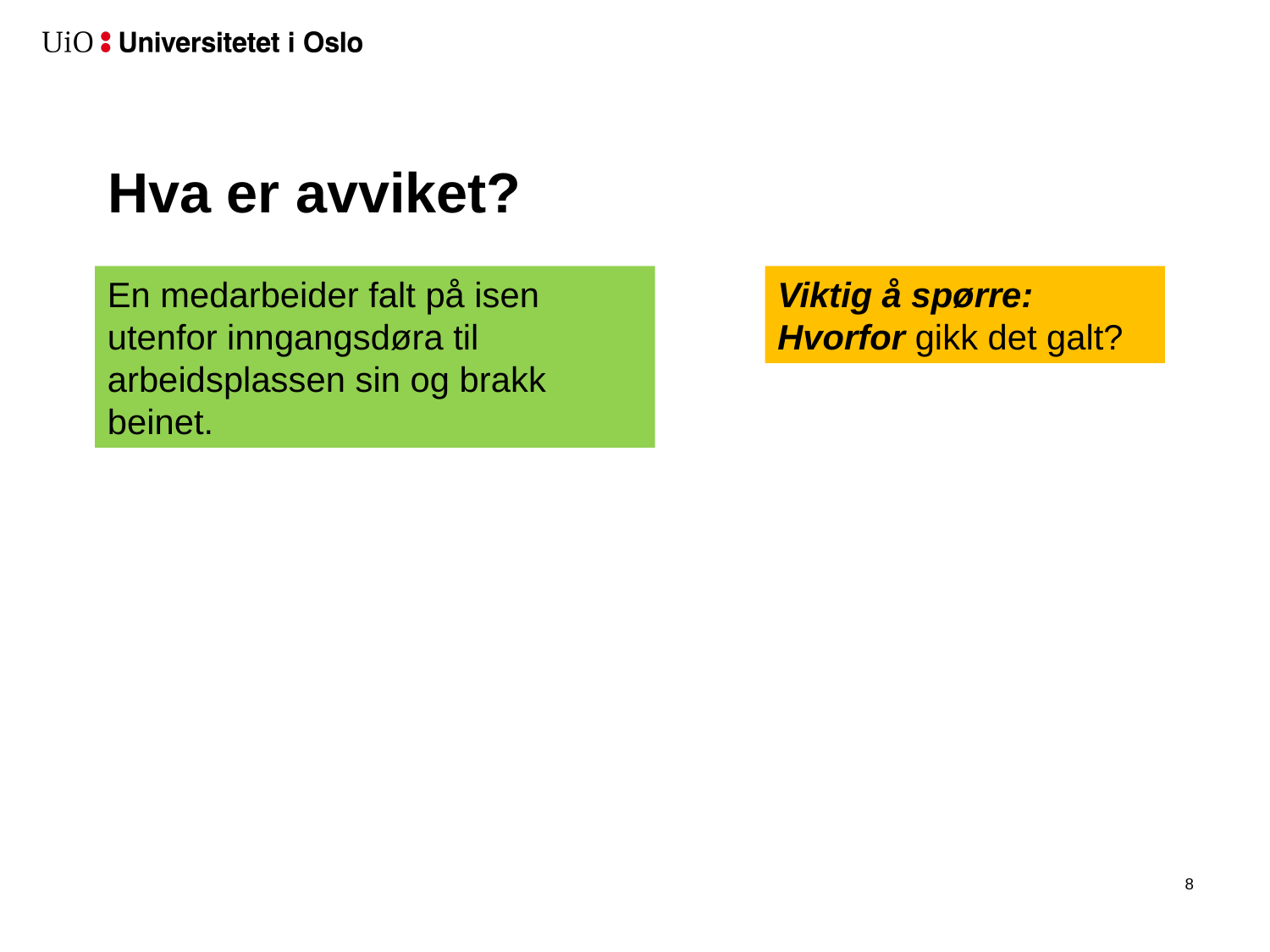

# Hva er avviket?
En medarbeider falt på isen utenfor inngangsdøra til arbeidsplassen sin og brakk beinet.
Viktig å spørre:
Hvorfor gikk det galt?
8